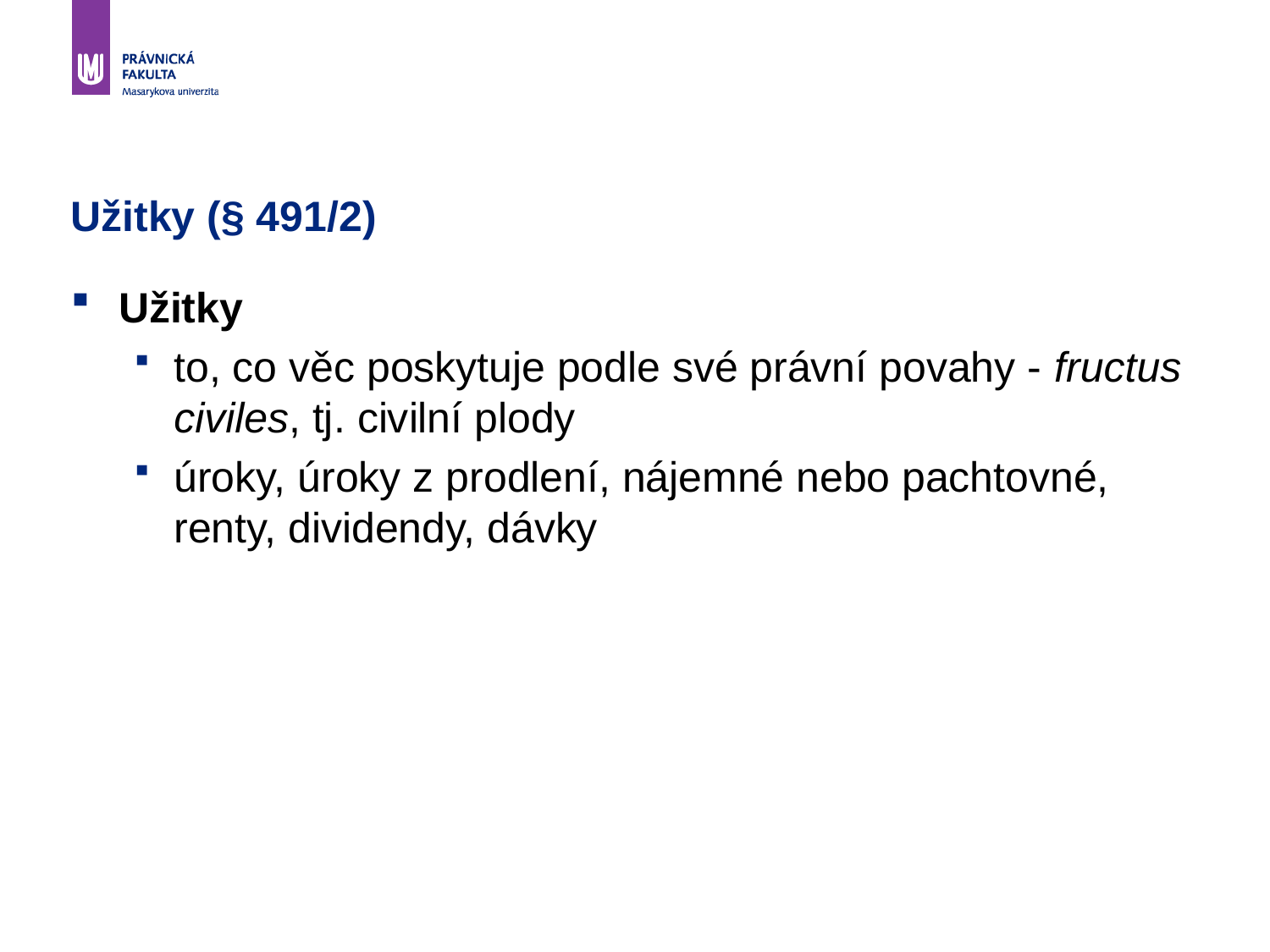

# Užitky (§ 491/2)
Užitky
to, co věc poskytuje podle své právní povahy - fructus civiles, tj. civilní plody
úroky, úroky z prodlení, nájemné nebo pachtovné, renty, dividendy, dávky